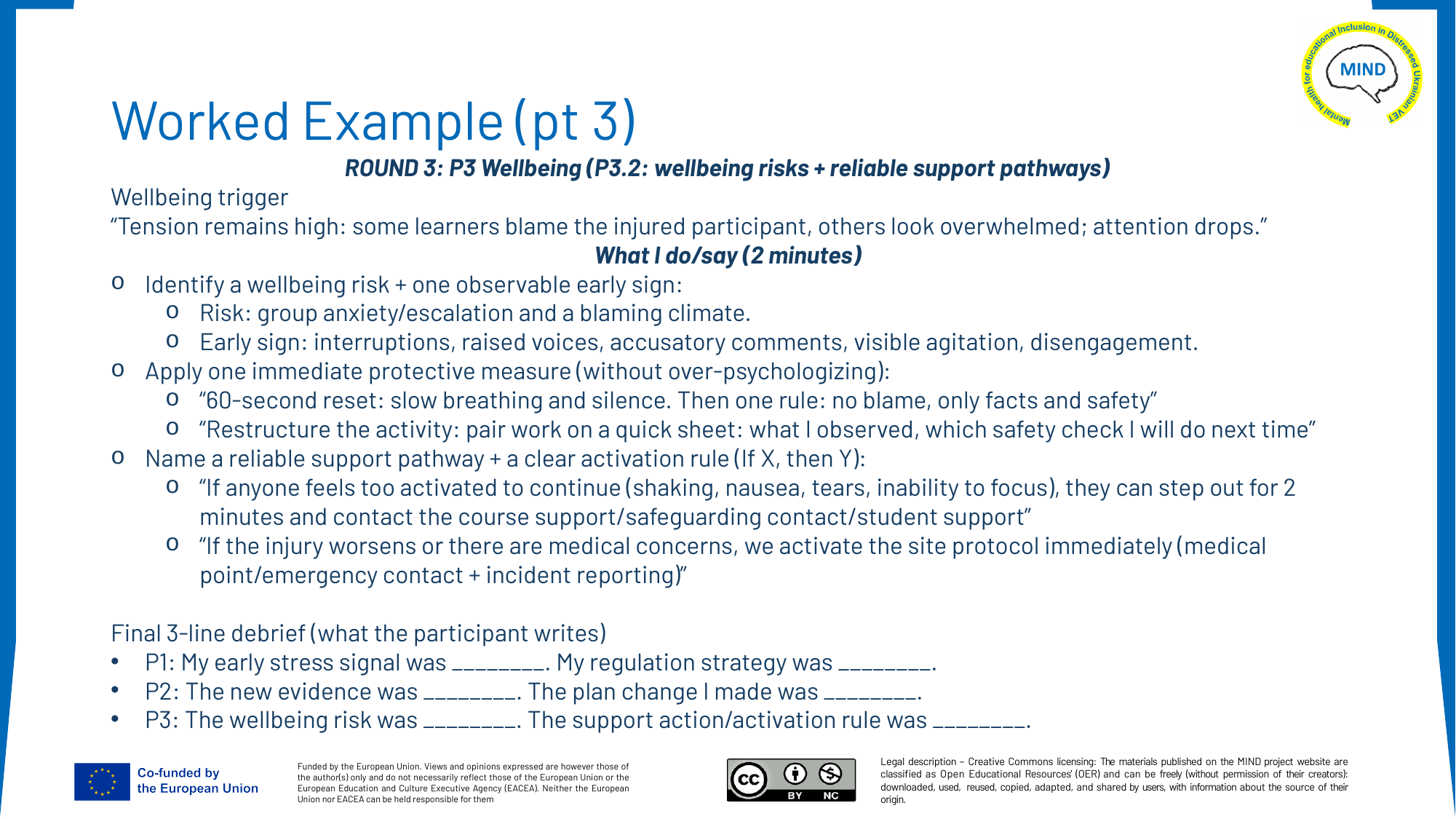

# Worked Example (pt 3)
ROUND 3: P3 Wellbeing (P3.2: wellbeing risks + reliable support pathways)
Wellbeing trigger
“Tension remains high: some learners blame the injured participant, others look overwhelmed; attention drops.”
What I do/say (2 minutes)
Identify a wellbeing risk + one observable early sign:
Risk: group anxiety/escalation and a blaming climate.
Early sign: interruptions, raised voices, accusatory comments, visible agitation, disengagement.
Apply one immediate protective measure (without over-psychologizing):
“60-second reset: slow breathing and silence. Then one rule: no blame, only facts and safety”
“Restructure the activity: pair work on a quick sheet: what I observed, which safety check I will do next time”
Name a reliable support pathway + a clear activation rule (If X, then Y):
“If anyone feels too activated to continue (shaking, nausea, tears, inability to focus), they can step out for 2 minutes and contact the course support/safeguarding contact/student support”
“If the injury worsens or there are medical concerns, we activate the site protocol immediately (medical point/emergency contact + incident reporting)”

Final 3-line debrief (what the participant writes)
P1: My early stress signal was ________. My regulation strategy was ________.
P2: The new evidence was ________. The plan change I made was ________.
P3: The wellbeing risk was ________. The support action/activation rule was ________.